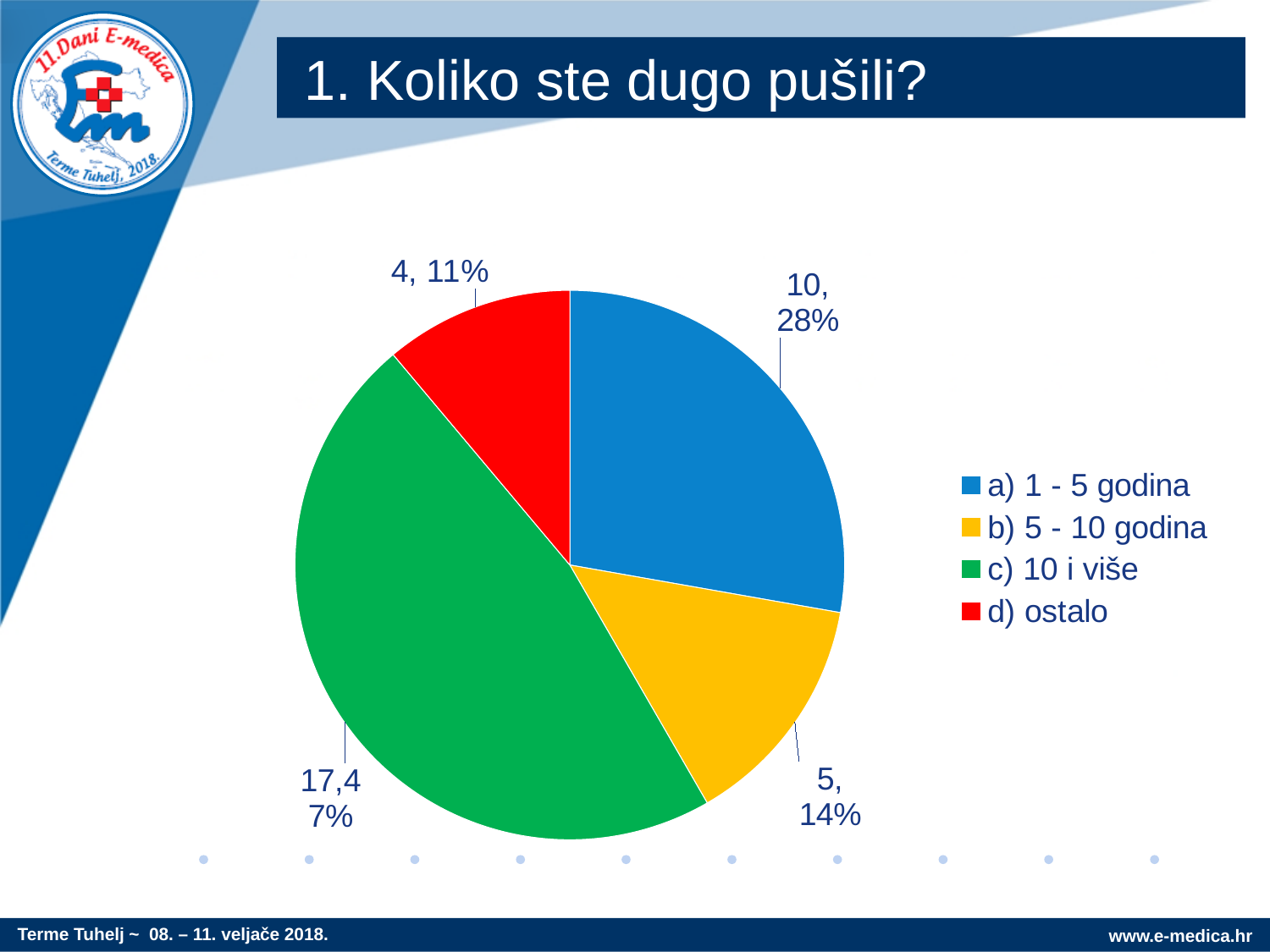

# 1. Koliko ste dugo pušili?

### Chart

| Category |
|---|

### Chart

| Category | Prodaja |
|---|---|
| a) 1 - 5 godina | 10.0 |
| b) 5 - 10 godina | 5.0 |
| c) 10 i više | 17.0 |
| d) ostalo | 4.0 |